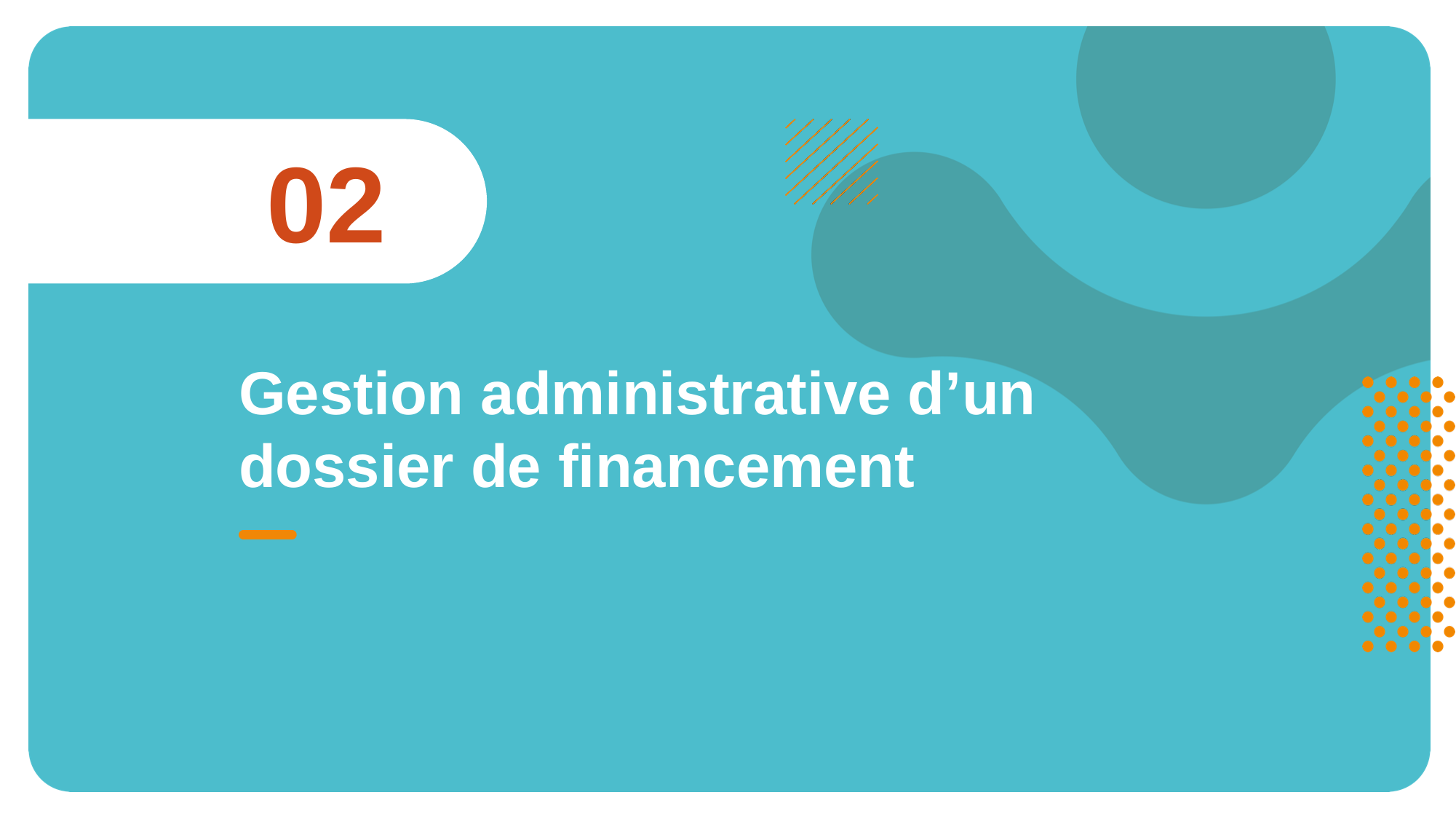

02

Gestion administrative d’un dossier de financement